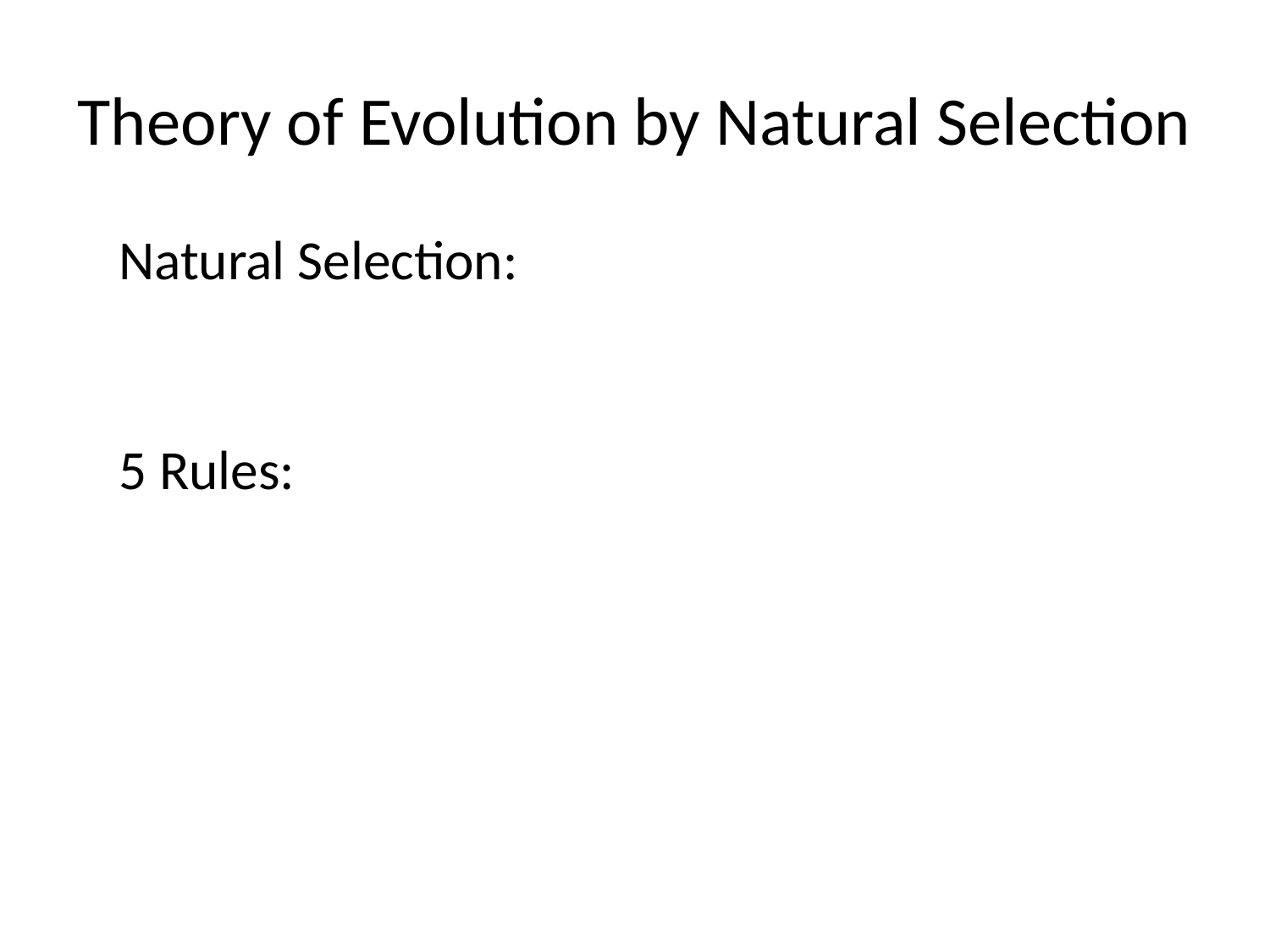

# Theory of Evolution by Natural Selection
Natural Selection: Process whereby organisms that are better adapted to their environment tend to survive and produce more offspring
5 Rules:
Overproduction
Inheritable Variation
Struggle for survival
Survival of the fittest
Origin of new species